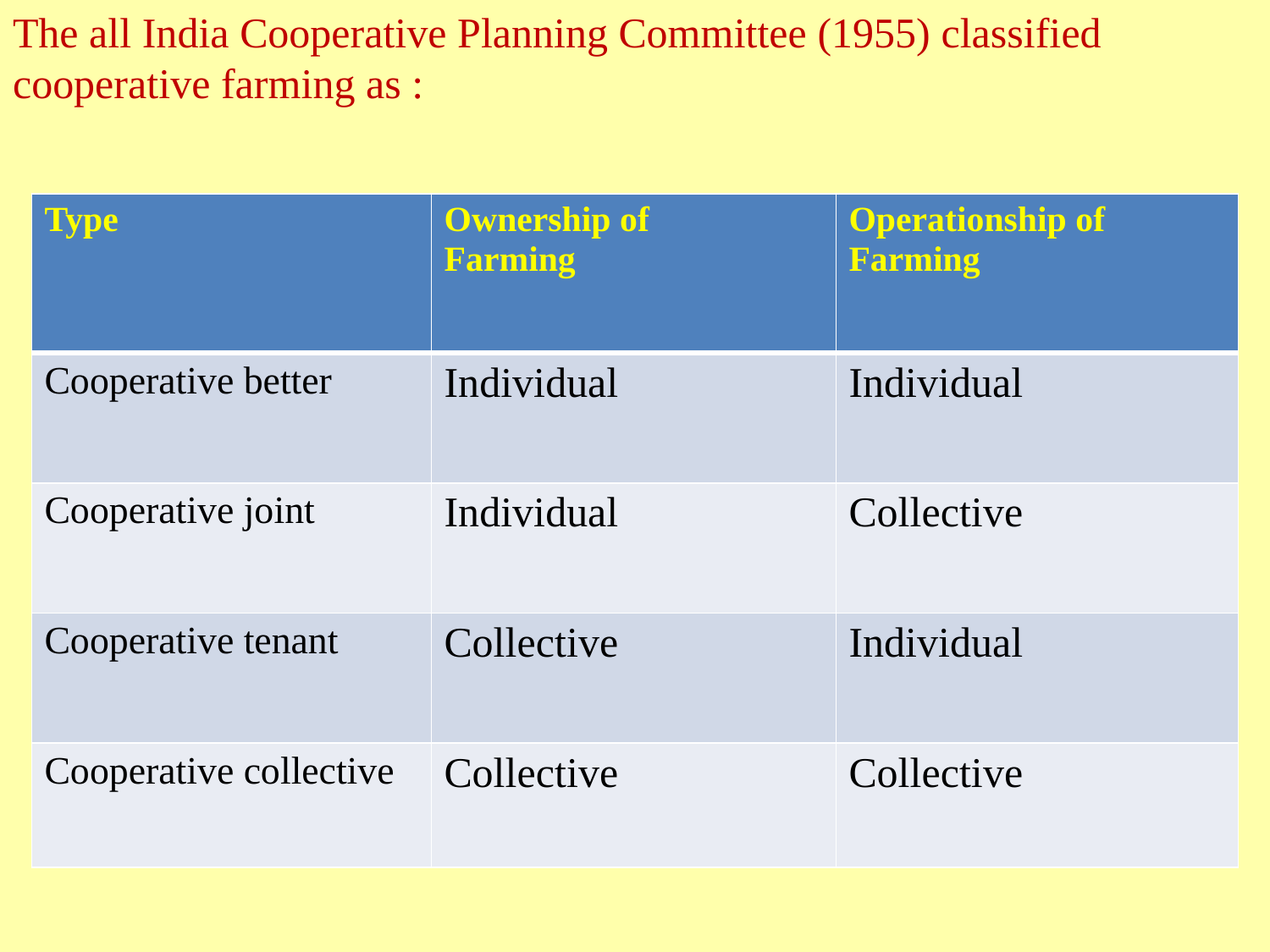

The all India Cooperative Planning Committee (1955) classified cooperative farming as :
| Type | Ownership of Farming | Operationship of Farming |
| --- | --- | --- |
| Cooperative better | Individual | Individual |
| Cooperative joint | Individual | Collective |
| Cooperative tenant | Collective | Individual |
| Cooperative collective | Collective | Collective |